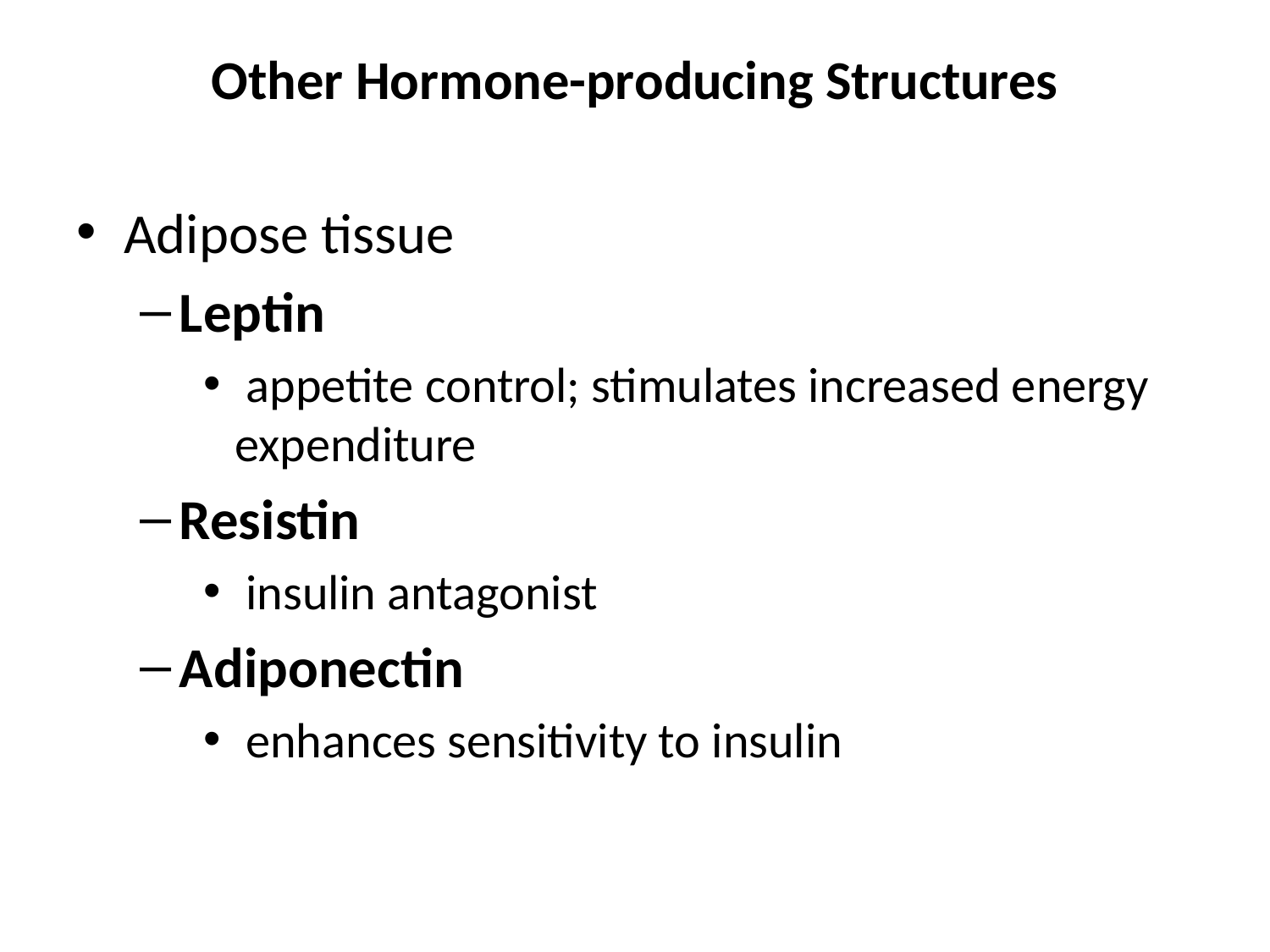

# Other Hormone-producing Structures
Adipose tissue
Leptin
 appetite control; stimulates increased energy expenditure
Resistin
 insulin antagonist
Adiponectin
 enhances sensitivity to insulin